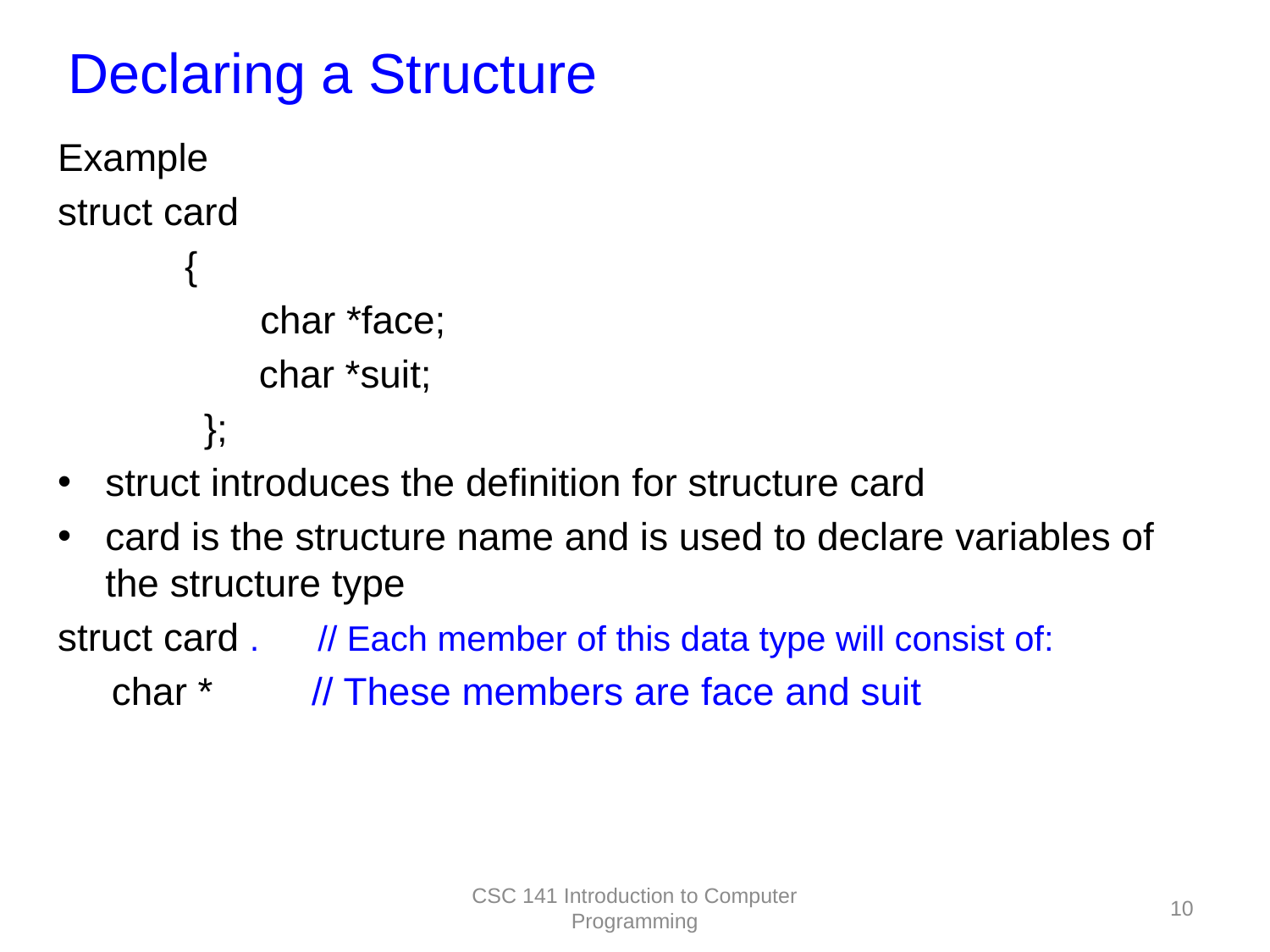

# Declaring a Structure
Example
struct card
	{
	       char *face;
 char *suit;
 };
struct introduces the definition for structure card
card is the structure name and is used to declare variables of the structure type
struct card .      // Each member of this data type will consist of:
     char *	// These members are face and suit

CSC 141 Introduction to Computer Programming
10